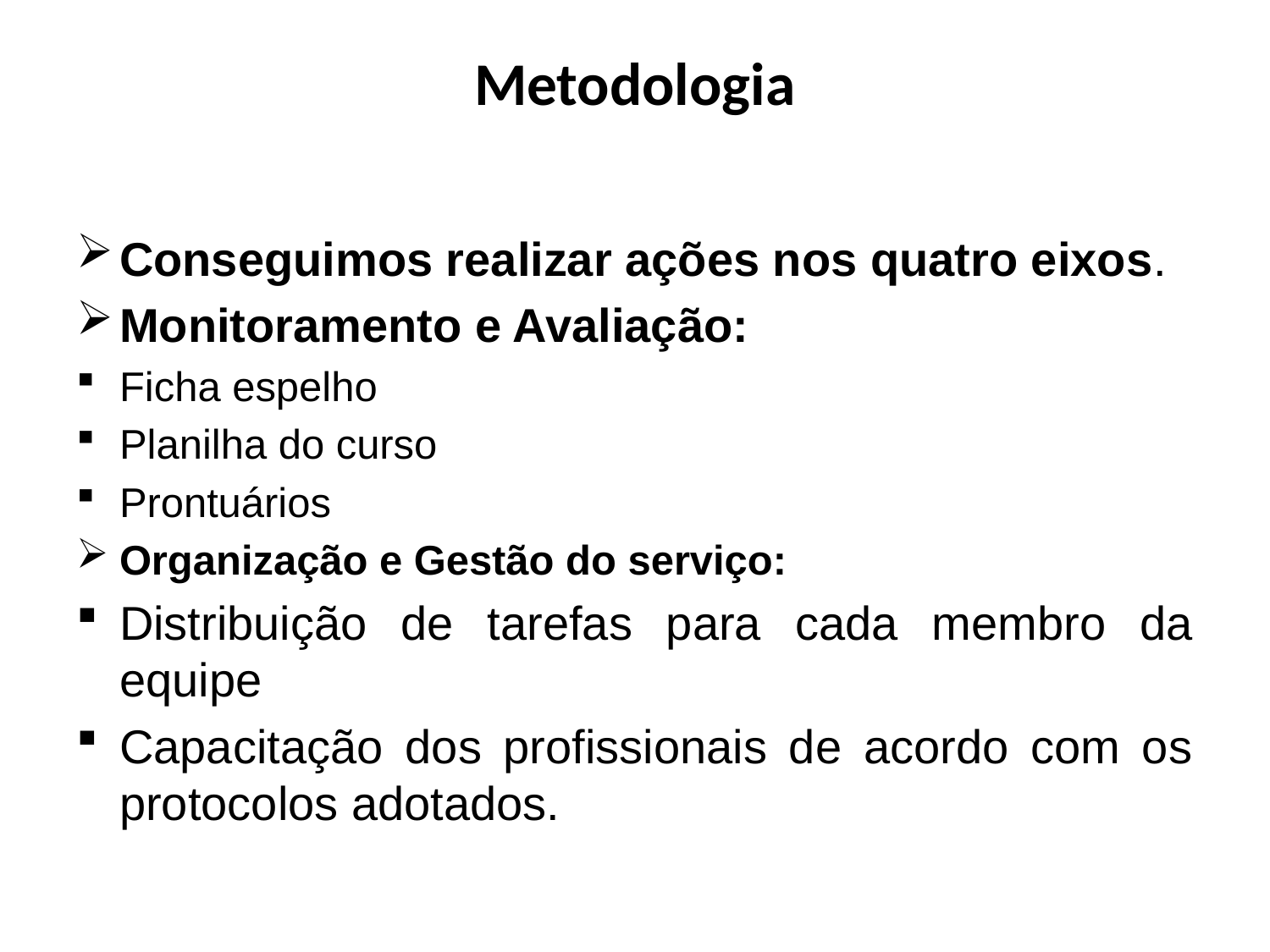

# Metodologia
Conseguimos realizar ações nos quatro eixos.
Monitoramento e Avaliação:
Ficha espelho
Planilha do curso
Prontuários
Organização e Gestão do serviço:
Distribuição de tarefas para cada membro da equipe
Capacitação dos profissionais de acordo com os protocolos adotados.